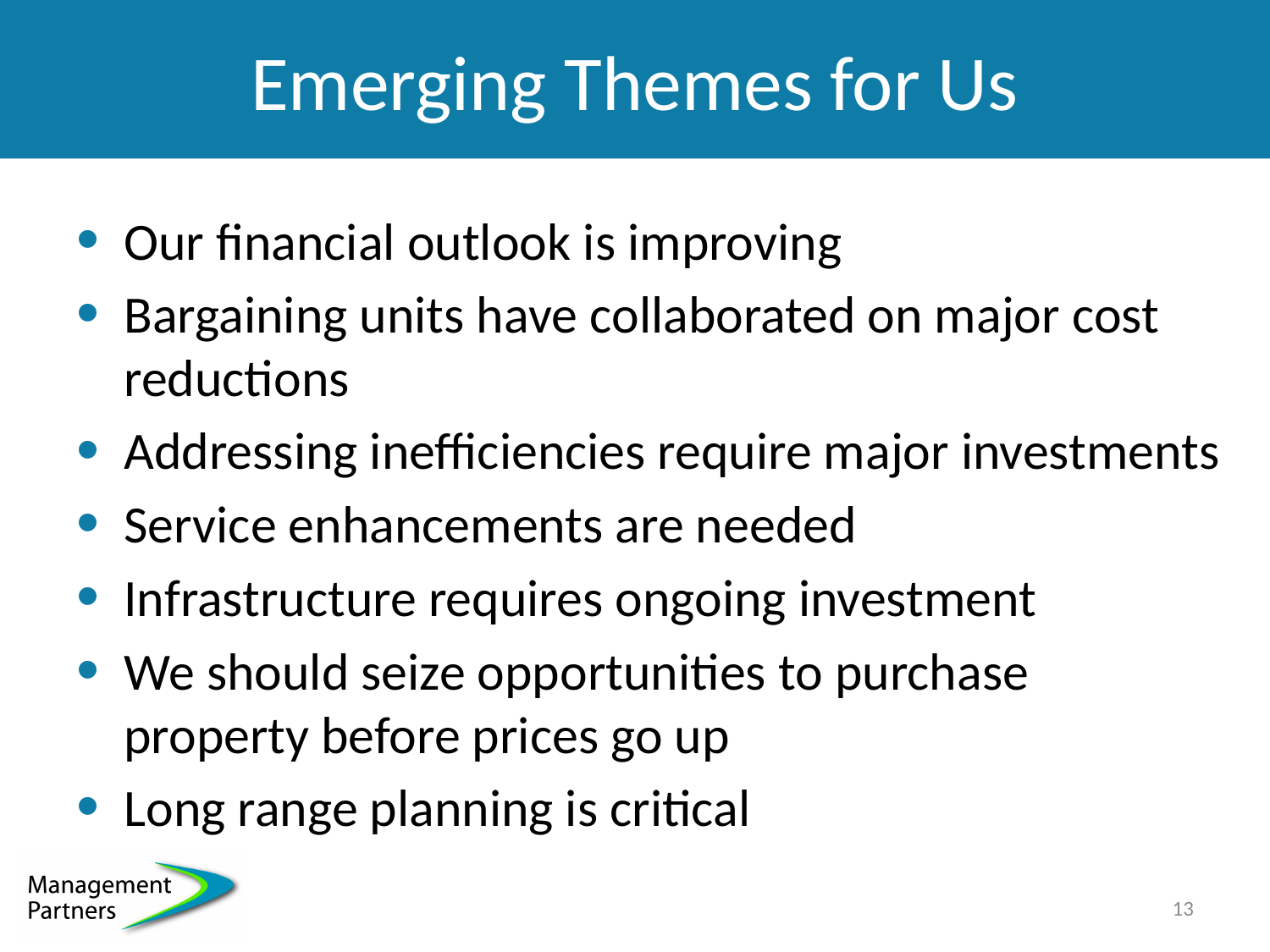

# Emerging Themes for Us
Our financial outlook is improving
Bargaining units have collaborated on major cost reductions
Addressing inefficiencies require major investments
Service enhancements are needed
Infrastructure requires ongoing investment
We should seize opportunities to purchase property before prices go up
Long range planning is critical

13